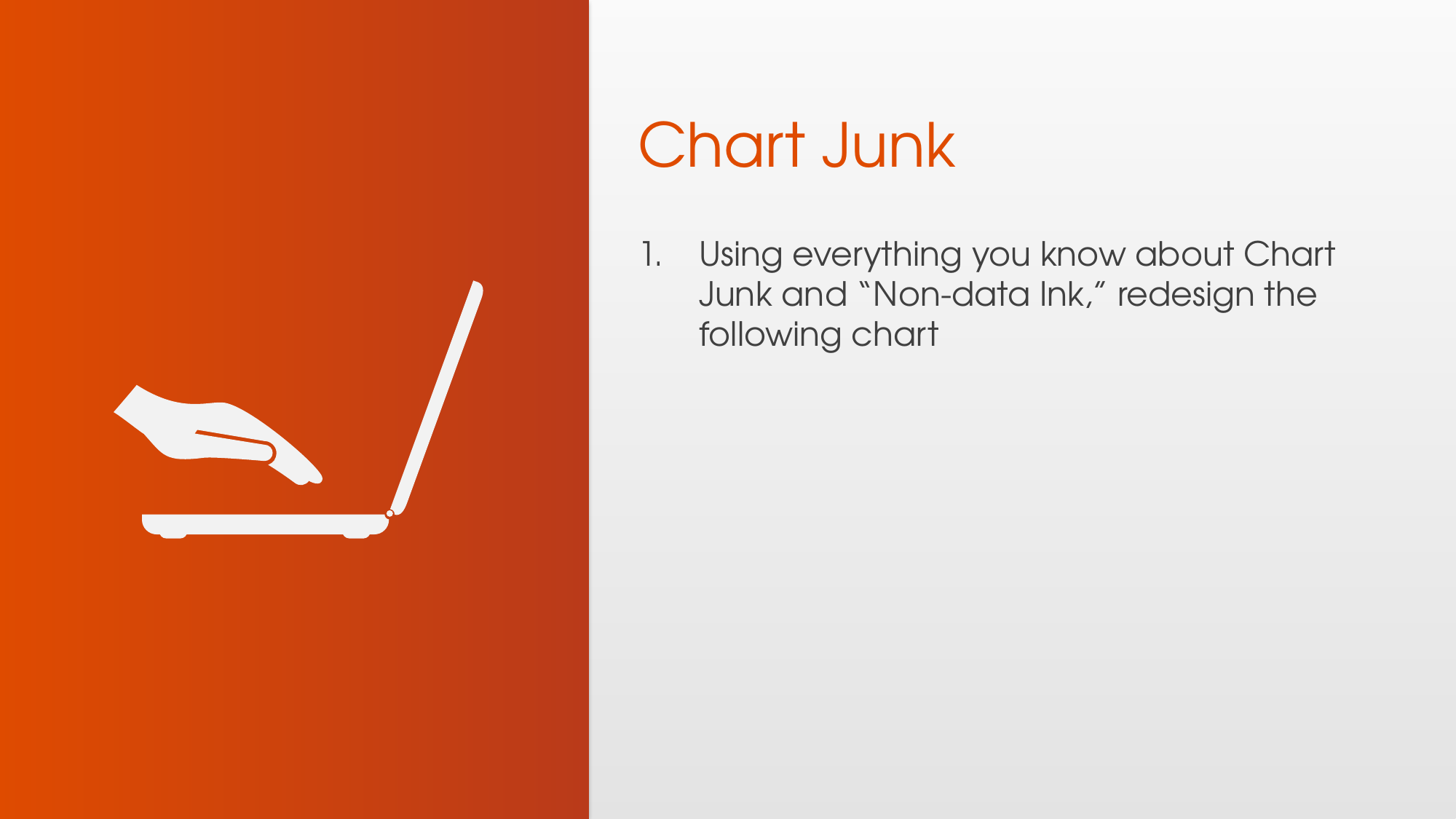

# Chart Junk
Using everything you know about Chart Junk and “Non-data Ink,” redesign the following chart